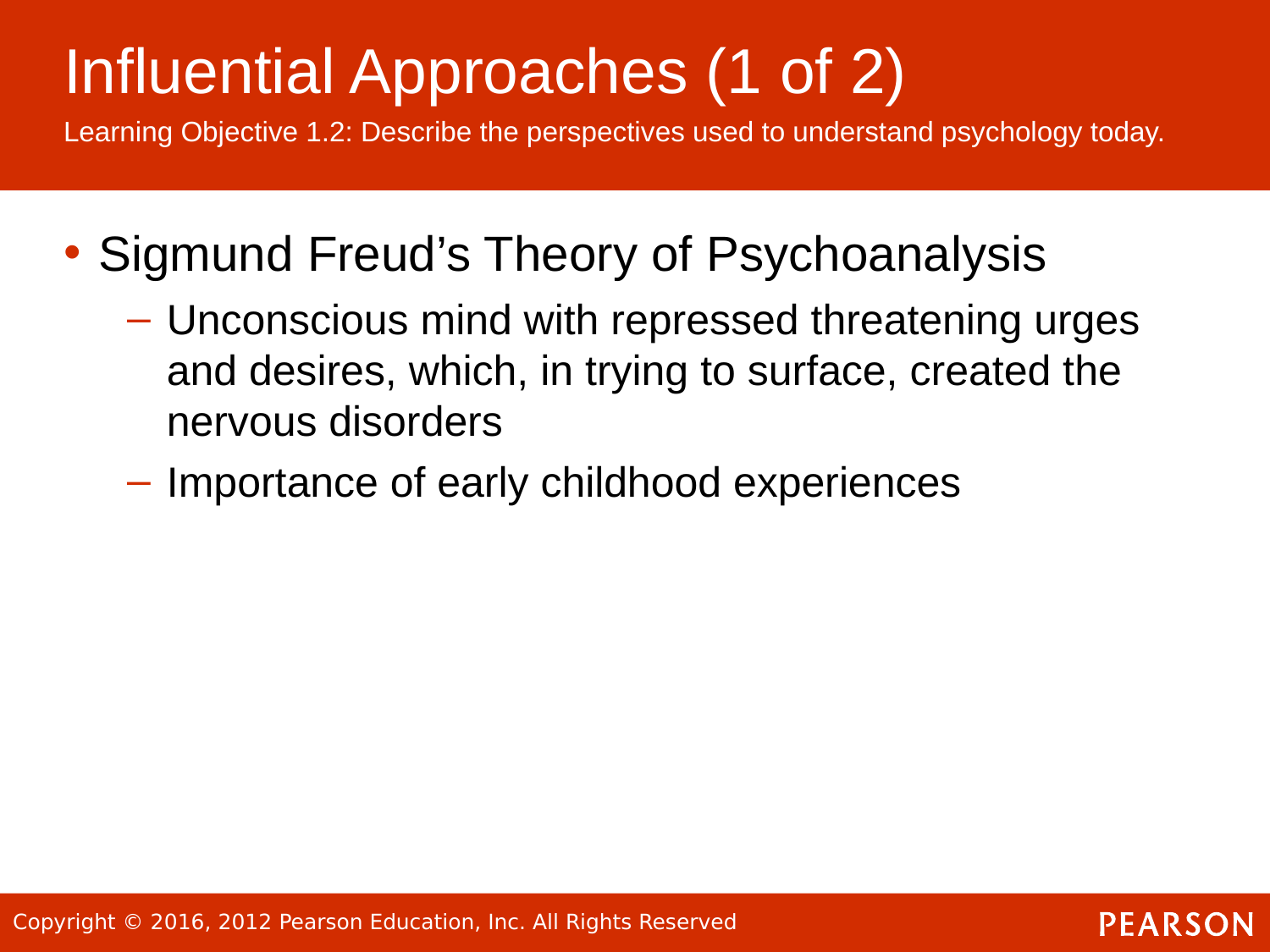

# Influential Approaches (1 of 2)
Learning Objective 1.2: Describe the perspectives used to understand psychology today.
Sigmund Freud’s Theory of Psychoanalysis
Unconscious mind with repressed threatening urges and desires, which, in trying to surface, created the nervous disorders
Importance of early childhood experiences